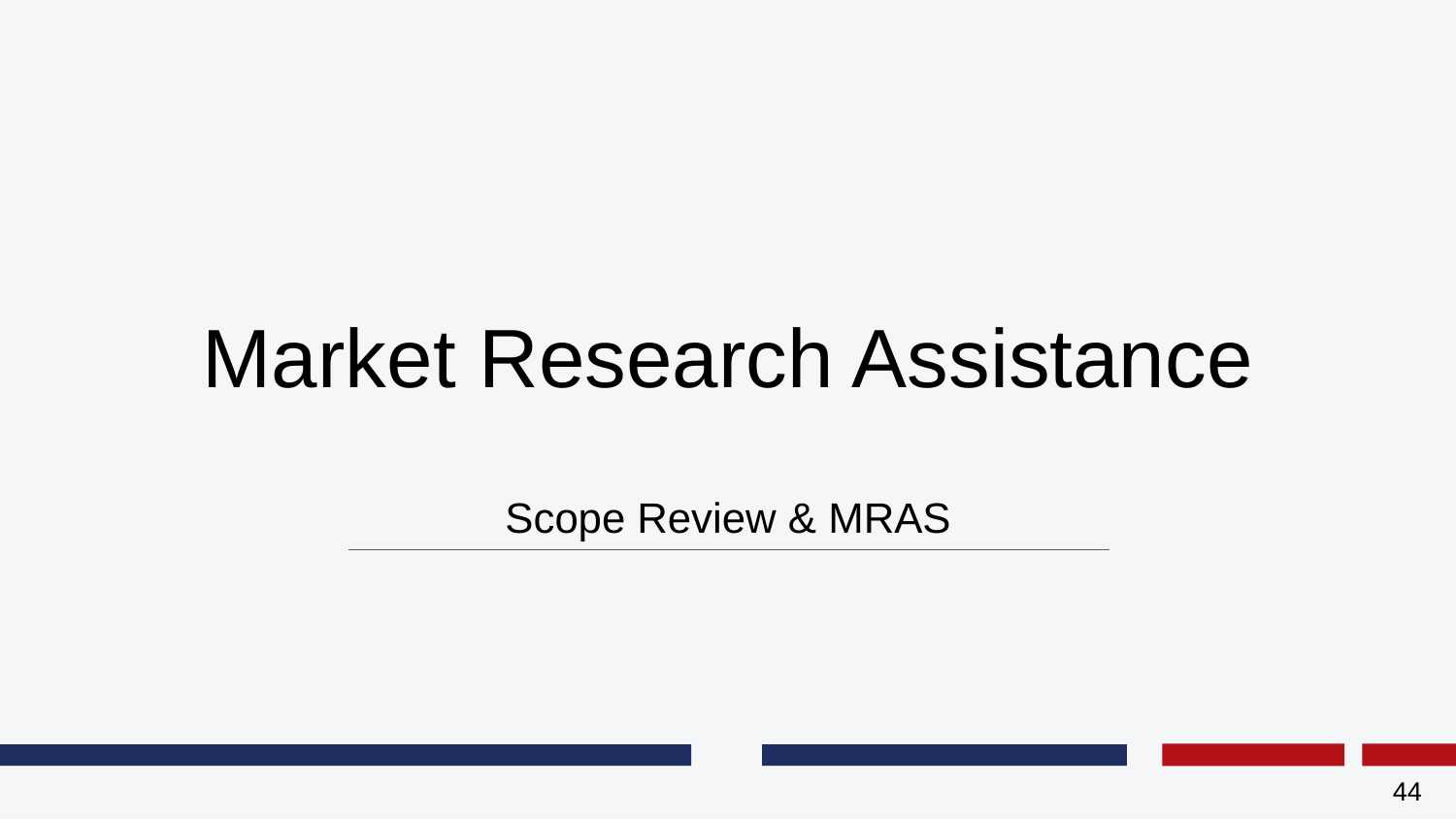

# Market Research Assistance
Scope Review & MRAS
44